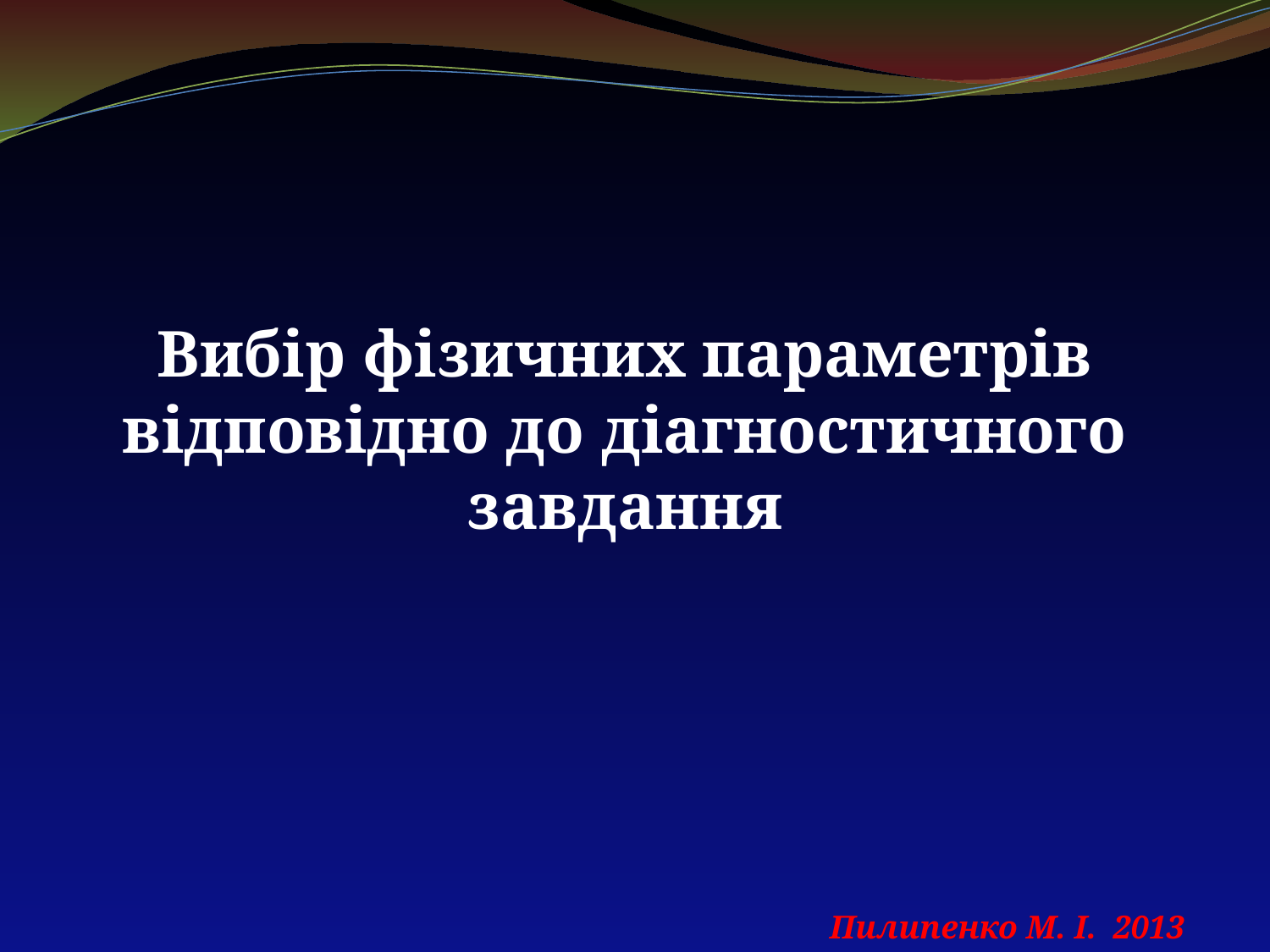

Вибір фізичних параметрів відповідно до діагностичного завдання
Пилипенко М. І.  2013